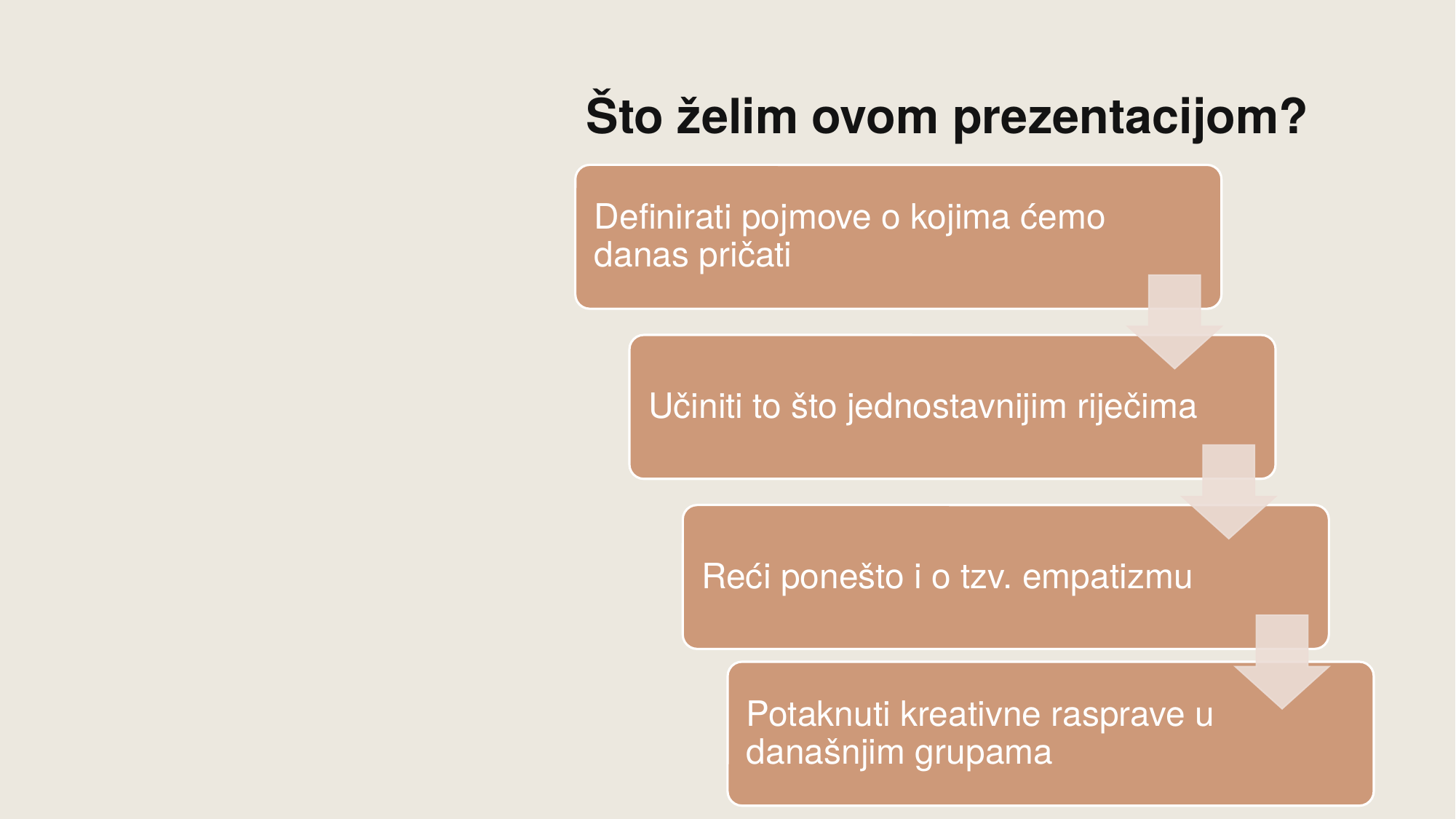

# Što želim ovom prezentacijom?
Definirati pojmove o kojima ćemo danas pričati
Učiniti to što jednostavnijim riječima
Reći ponešto i o tzv. empatizmu
Potaknuti kreativne rasprave u današnjim grupama